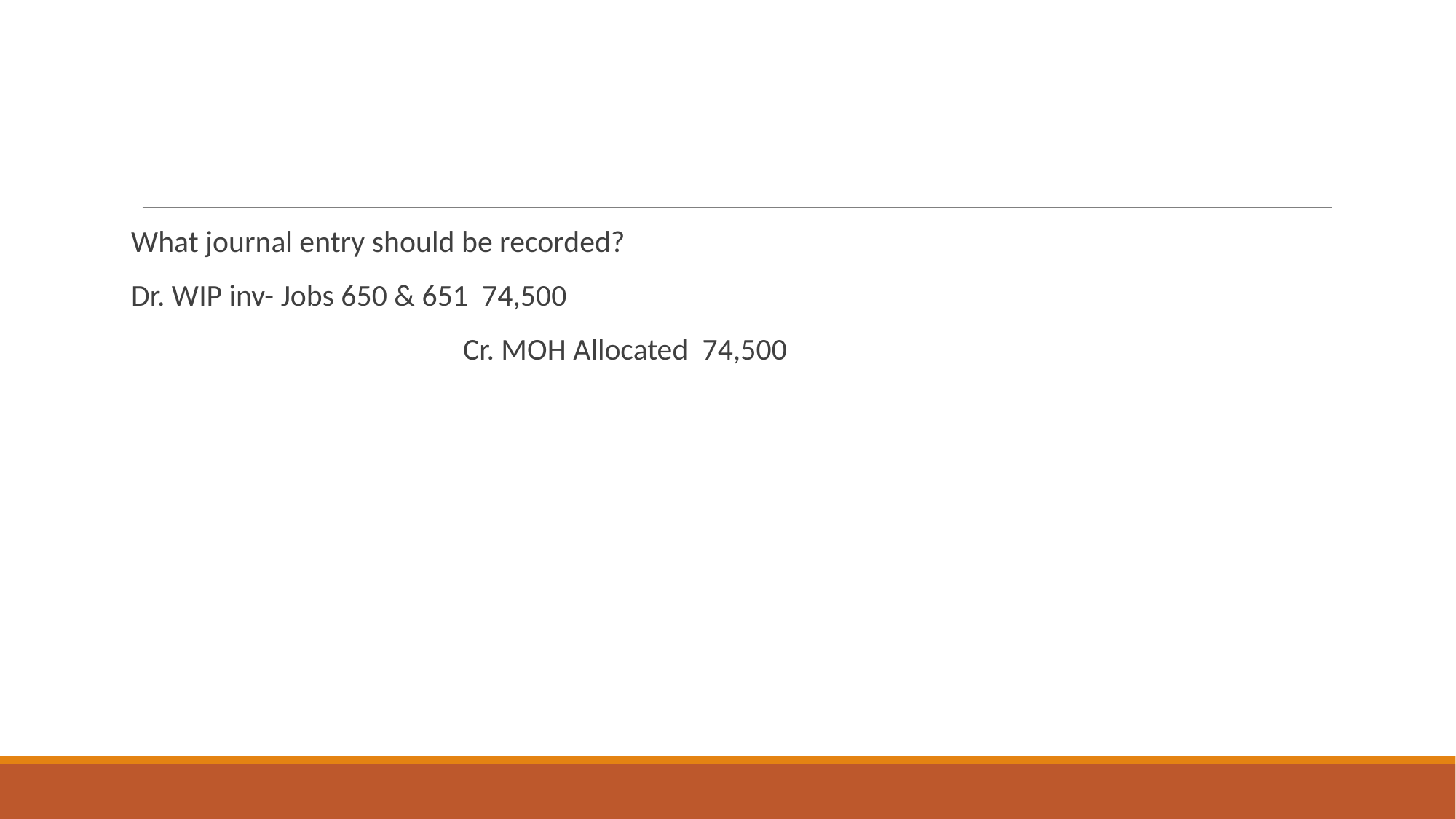

What journal entry should be recorded?
Dr. WIP inv- Jobs 650 & 651  74,500
                                                Cr. MOH Allocated  74,500